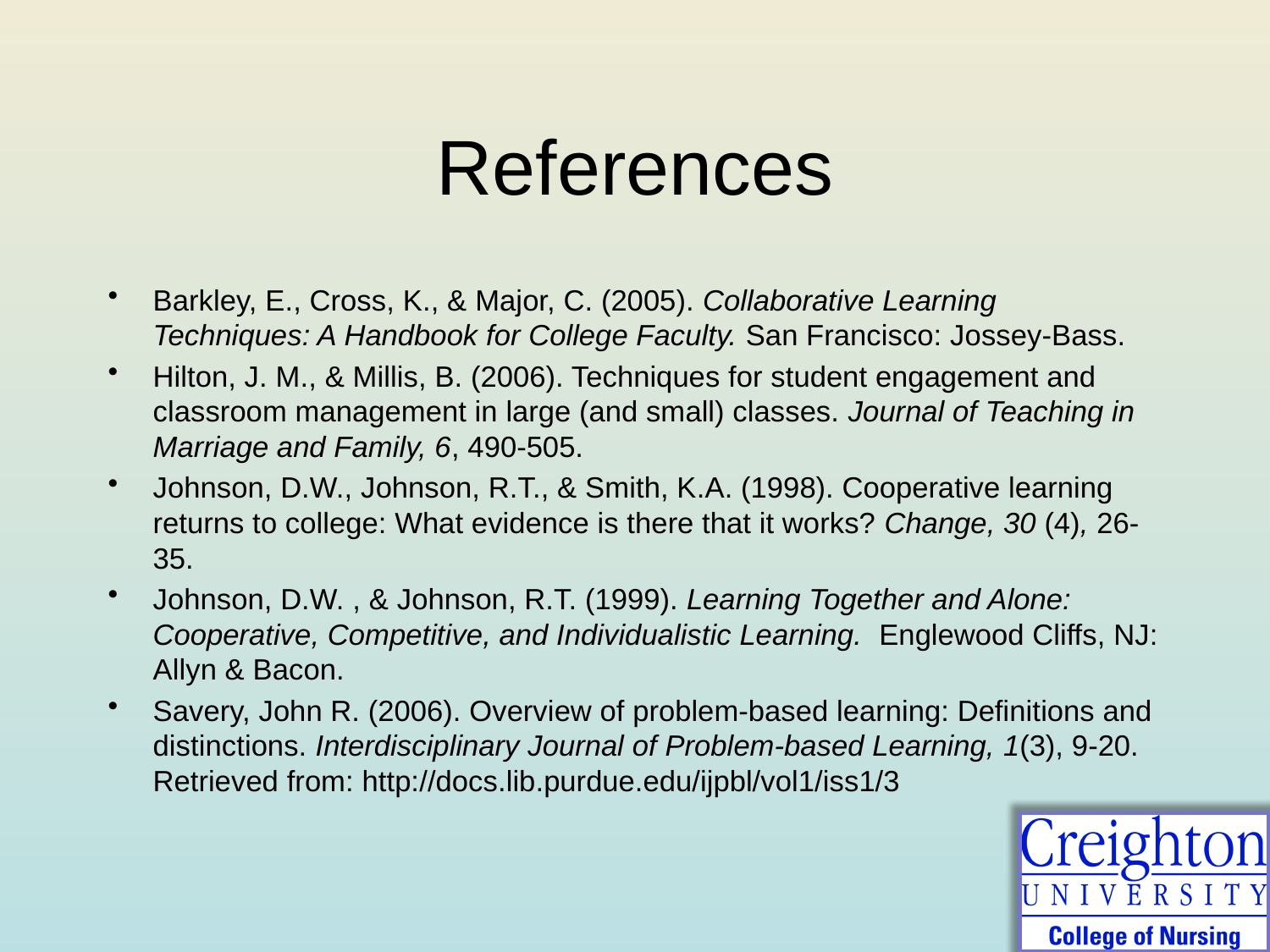

# References
Barkley, E., Cross, K., & Major, C. (2005). Collaborative Learning Techniques: A Handbook for College Faculty. San Francisco: Jossey-Bass.
Hilton, J. M., & Millis, B. (2006). Techniques for student engagement and classroom management in large (and small) classes. Journal of Teaching in Marriage and Family, 6, 490-505.
Johnson, D.W., Johnson, R.T., & Smith, K.A. (1998). Cooperative learning returns to college: What evidence is there that it works? Change, 30 (4), 26-35.
Johnson, D.W. , & Johnson, R.T. (1999). Learning Together and Alone: Cooperative, Competitive, and Individualistic Learning.  Englewood Cliffs, NJ: Allyn & Bacon.
Savery, John R. (2006). Overview of problem-based learning: Deﬁnitions and distinctions. Interdisciplinary Journal of Problem-based Learning, 1(3), 9-20.
Retrieved from: http://docs.lib.purdue.edu/ijpbl/vol1/iss1/3